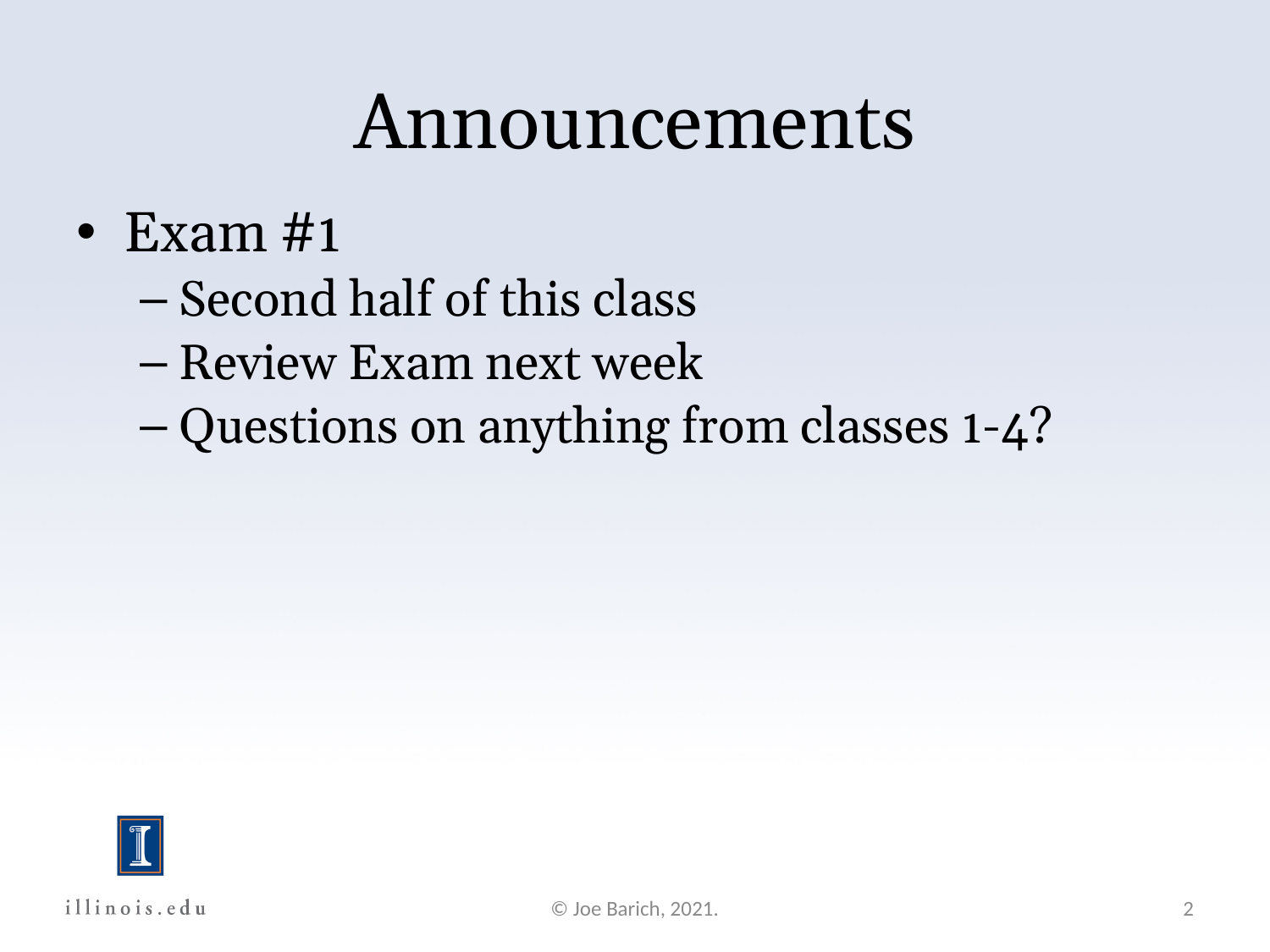

Announcements
Exam #1
Second half of this class
Review Exam next week
Questions on anything from classes 1-4?
© Joe Barich, 2021.
2